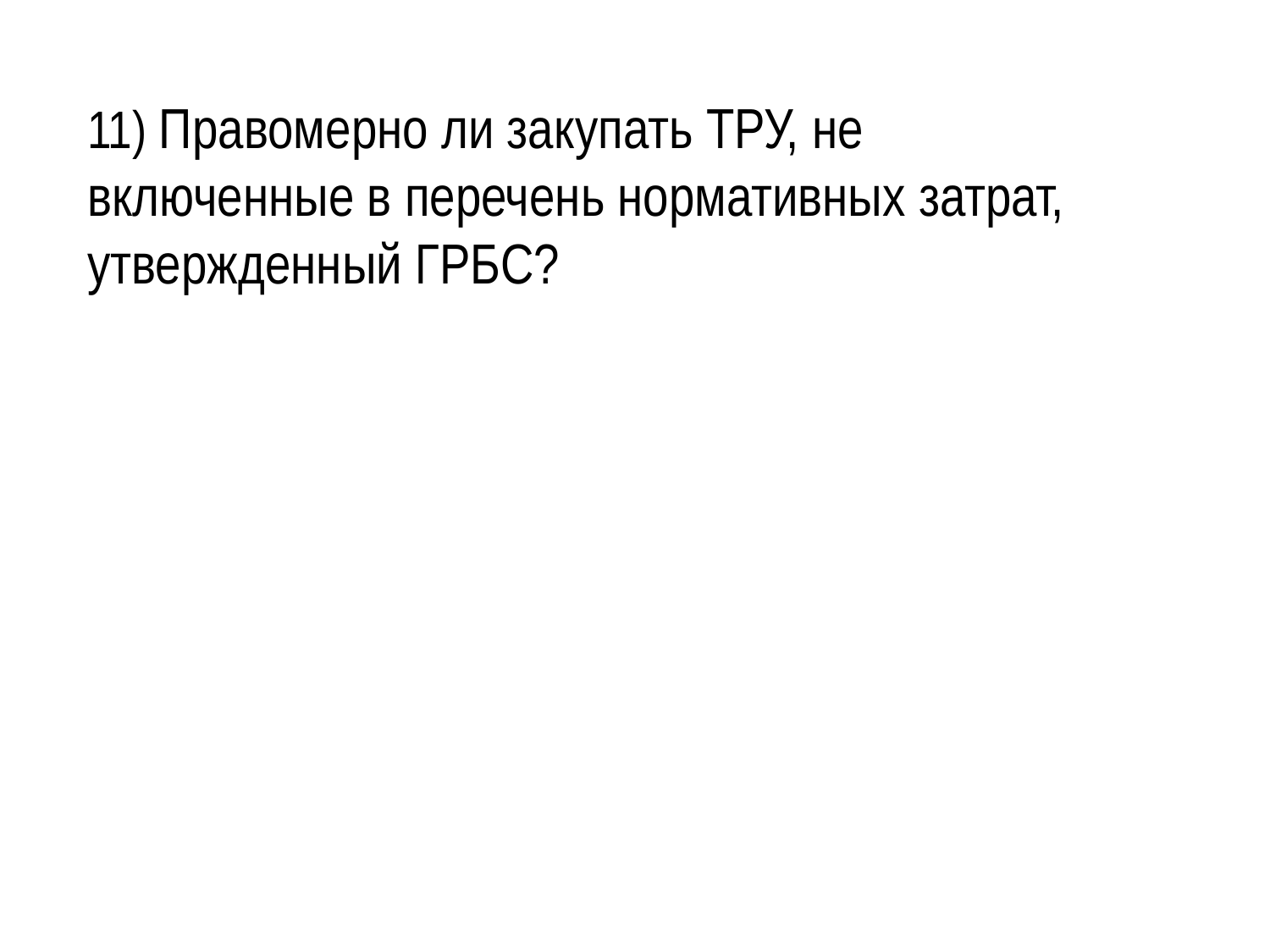

11) Правомерно ли закупать ТРУ, не включенные в перечень нормативных затрат, утвержденный ГРБС?